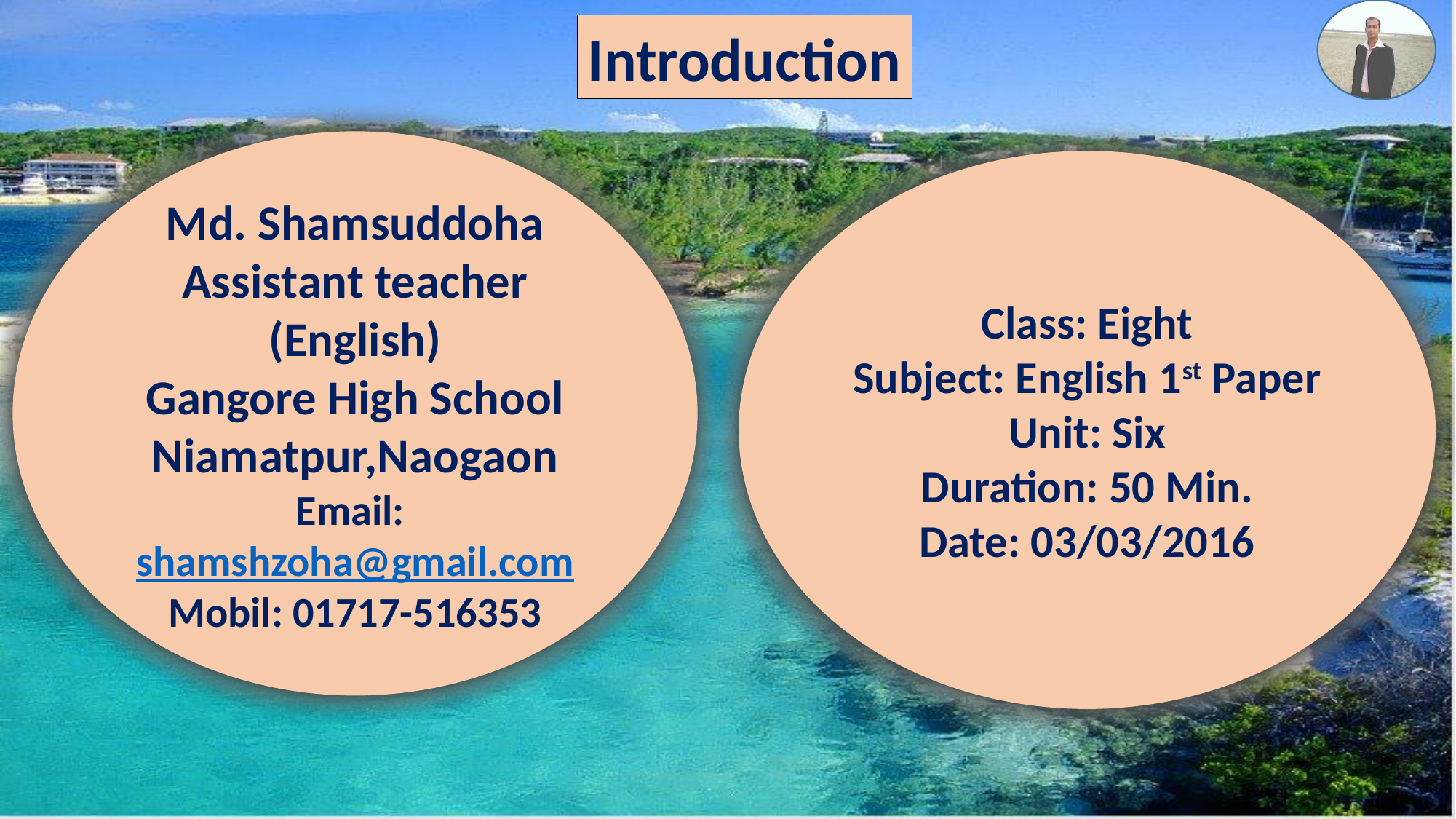

Introduction
Md. Shamsuddoha
Assistant teacher (English)
Gangore High School
Niamatpur,Naogaon
Email: shamshzoha@gmail.com
Mobil: 01717-516353
Class: Eight
Subject: English 1st Paper
Unit: Six
Duration: 50 Min.
Date: 03/03/2016